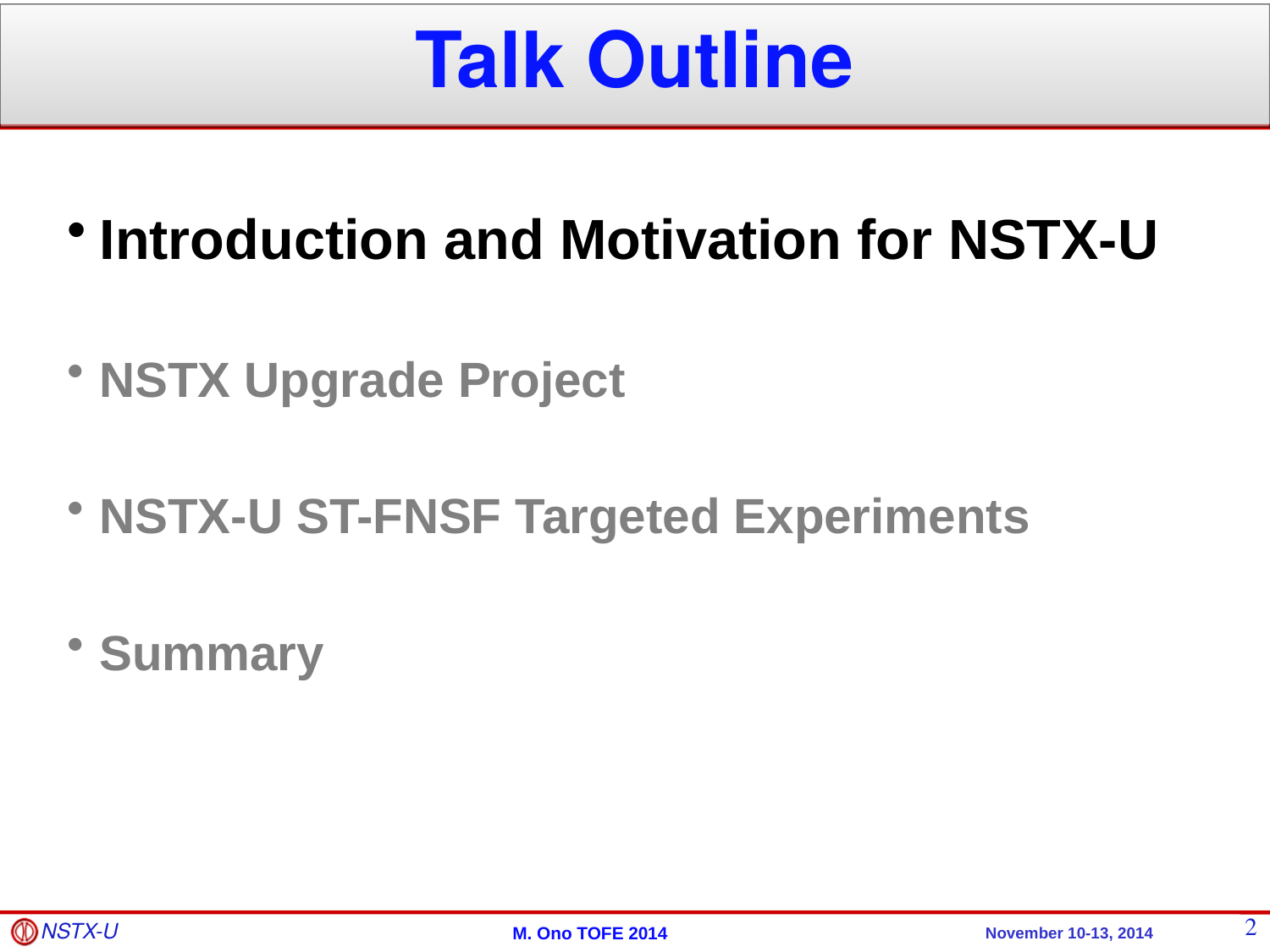

Talk Outline
Introduction and Motivation for NSTX-U
NSTX Upgrade Project
NSTX-U ST-FNSF Targeted Experiments
Summary
2